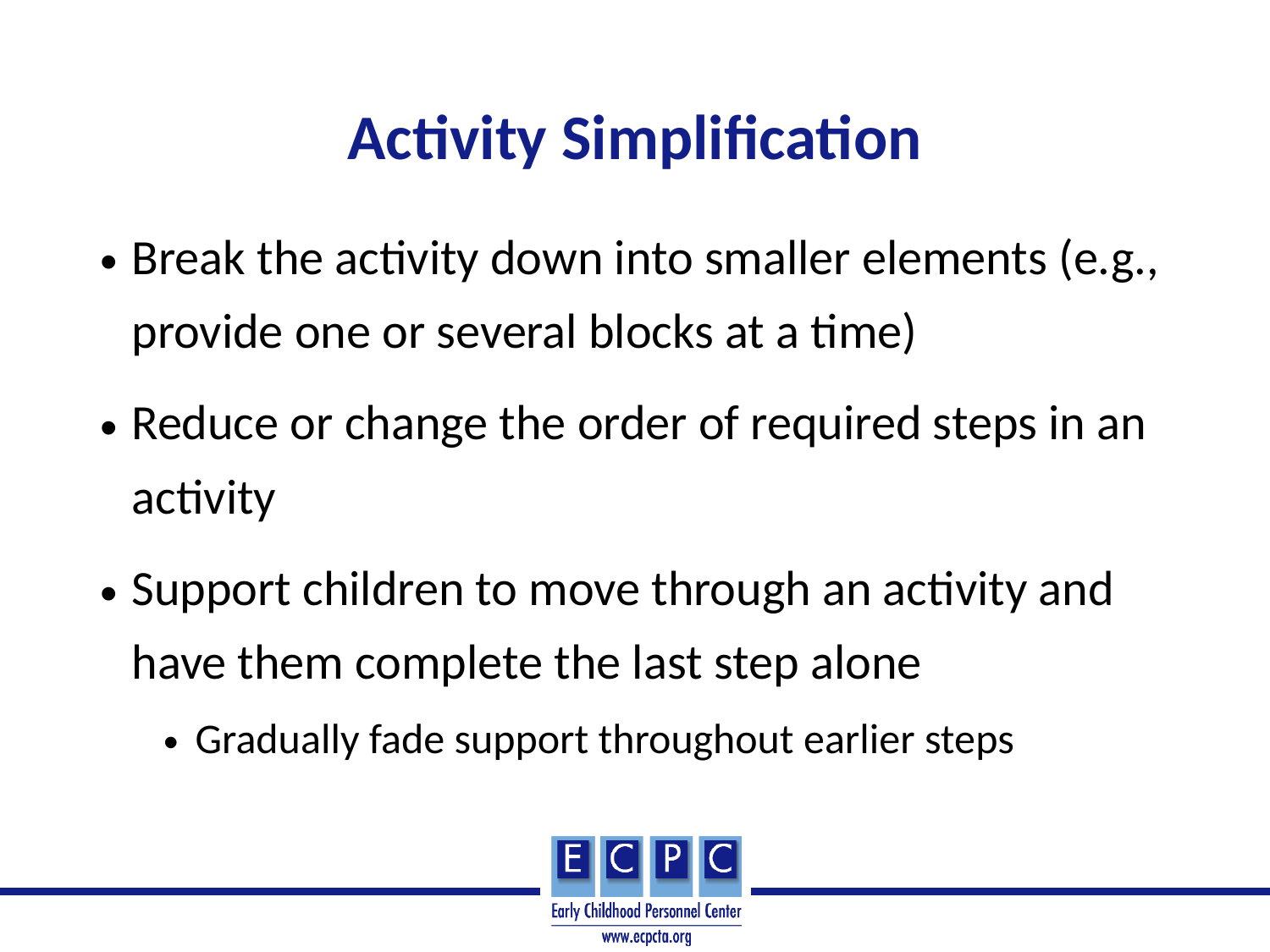

# Activity Simplification
Break the activity down into smaller elements (e.g., provide one or several blocks at a time)
Reduce or change the order of required steps in an activity
Support children to move through an activity and have them complete the last step alone
Gradually fade support throughout earlier steps